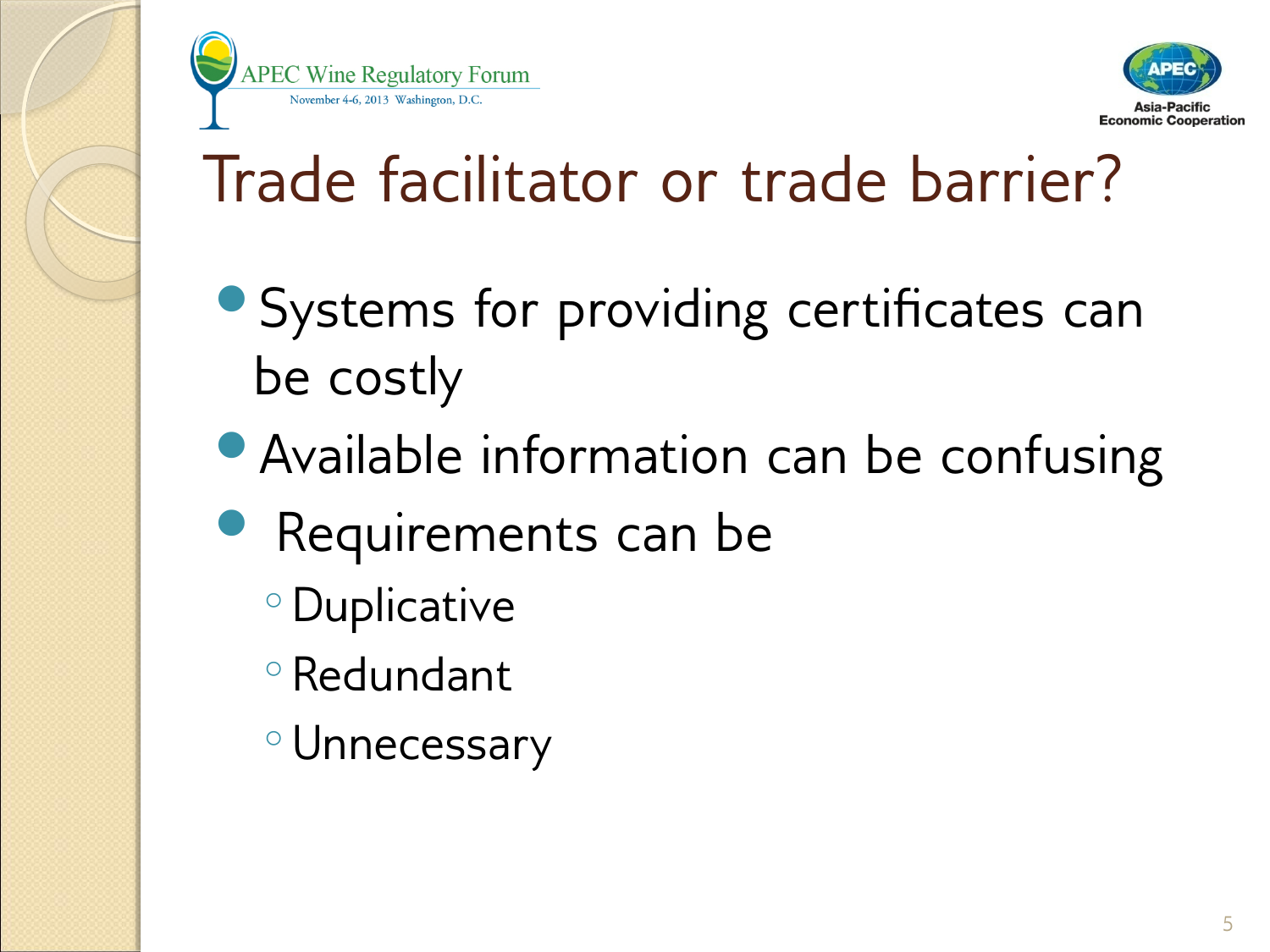

# Trade facilitator or trade barrier?
Systems for providing certificates can be costly
Available information can be confusing
 Requirements can be
Duplicative
Redundant
Unnecessary

5